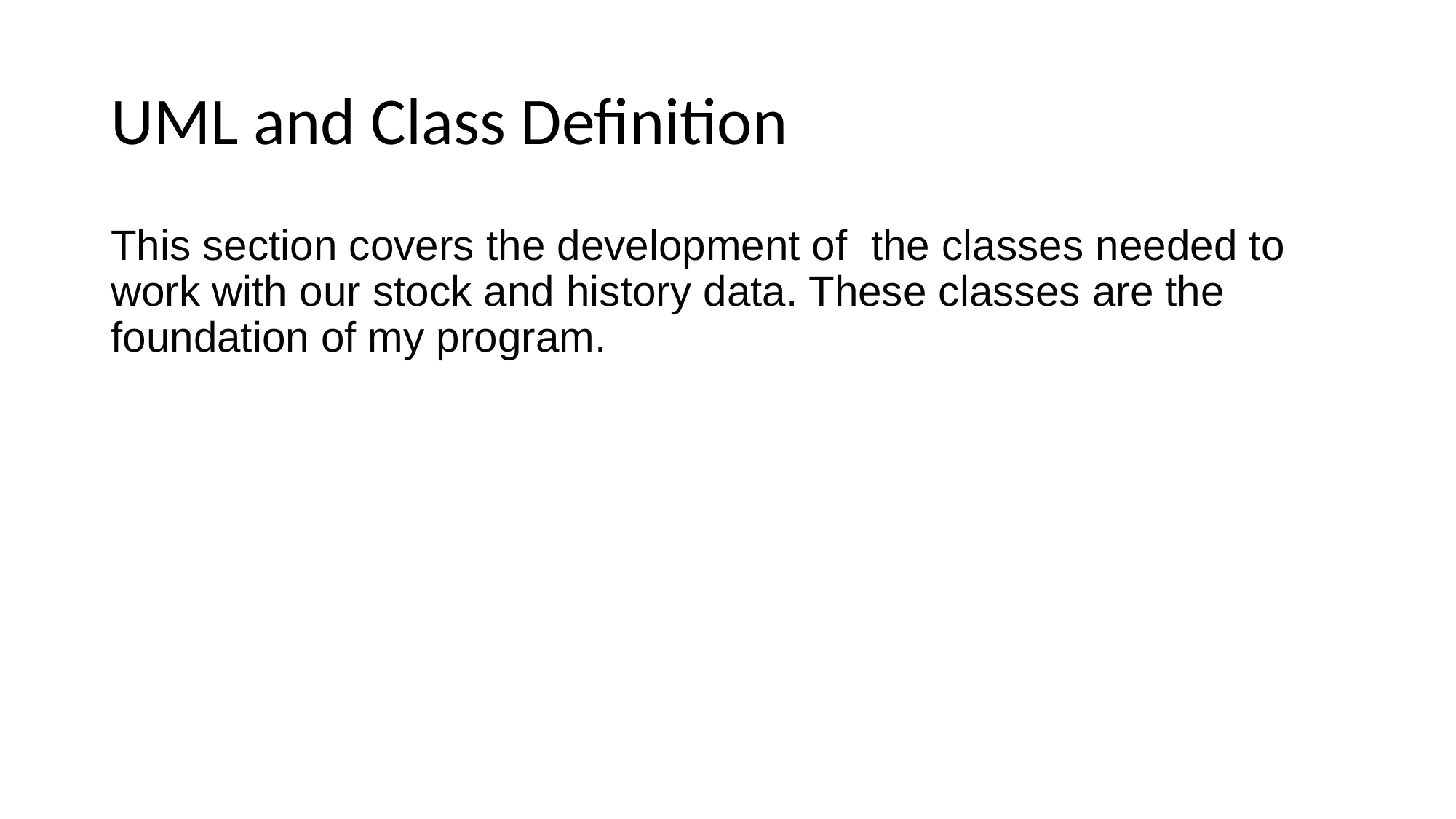

# UML and Class Definition
This section covers the development of  the classes needed to work with our stock and history data. These classes are the foundation of my program.